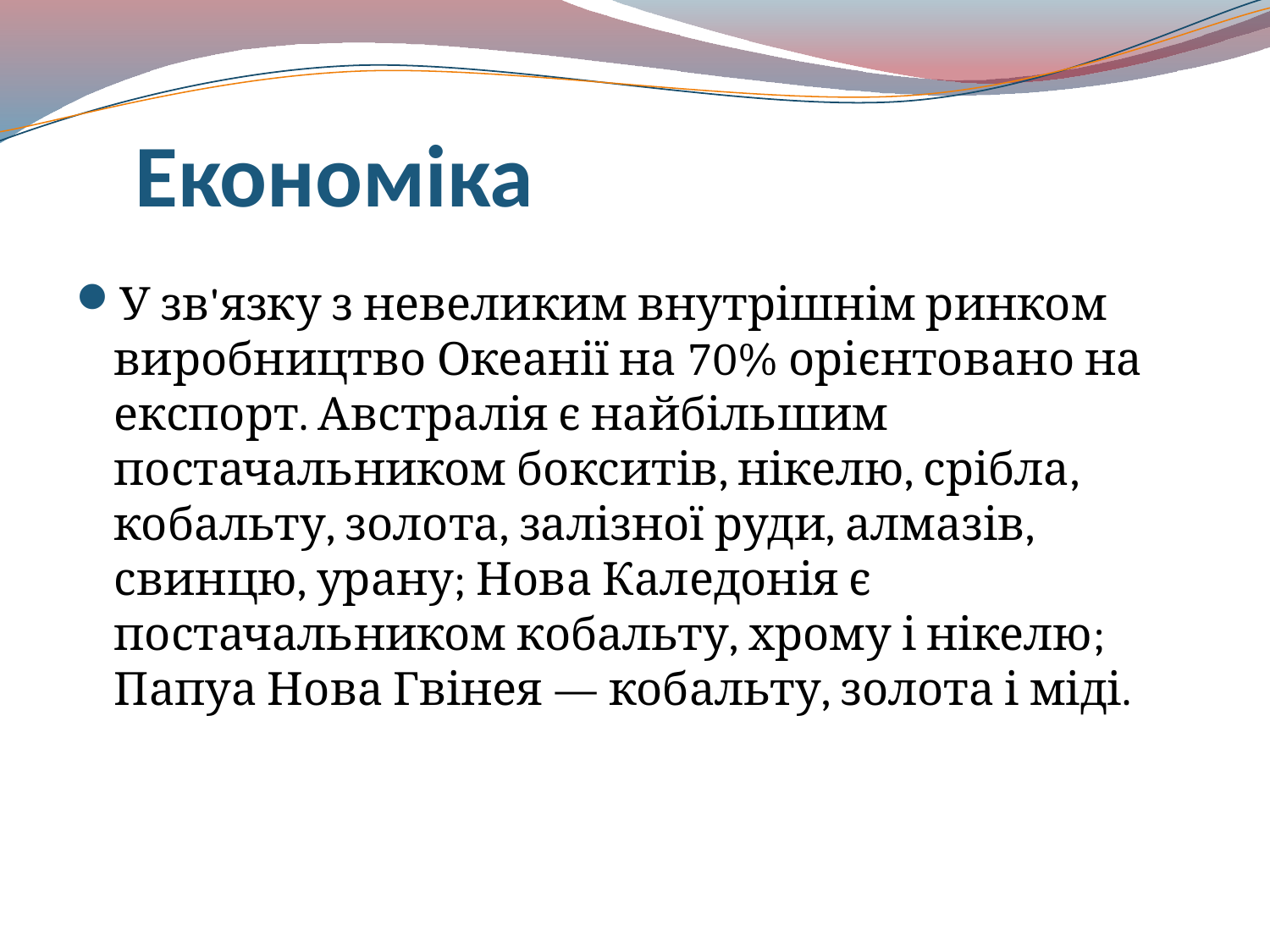

# Економіка
У зв'язку з невеликим внутрішнім ринком виробництво Океанії на 70% орієнтовано на експорт. Австралія є найбільшим постачальником бокситів, нікелю, срібла, кобальту, золота, залізної руди, алмазів, свинцю, урану; Нова Каледонія є постачальником кобальту, хрому і нікелю; Папуа Нова Гвінея — кобальту, золота і міді.